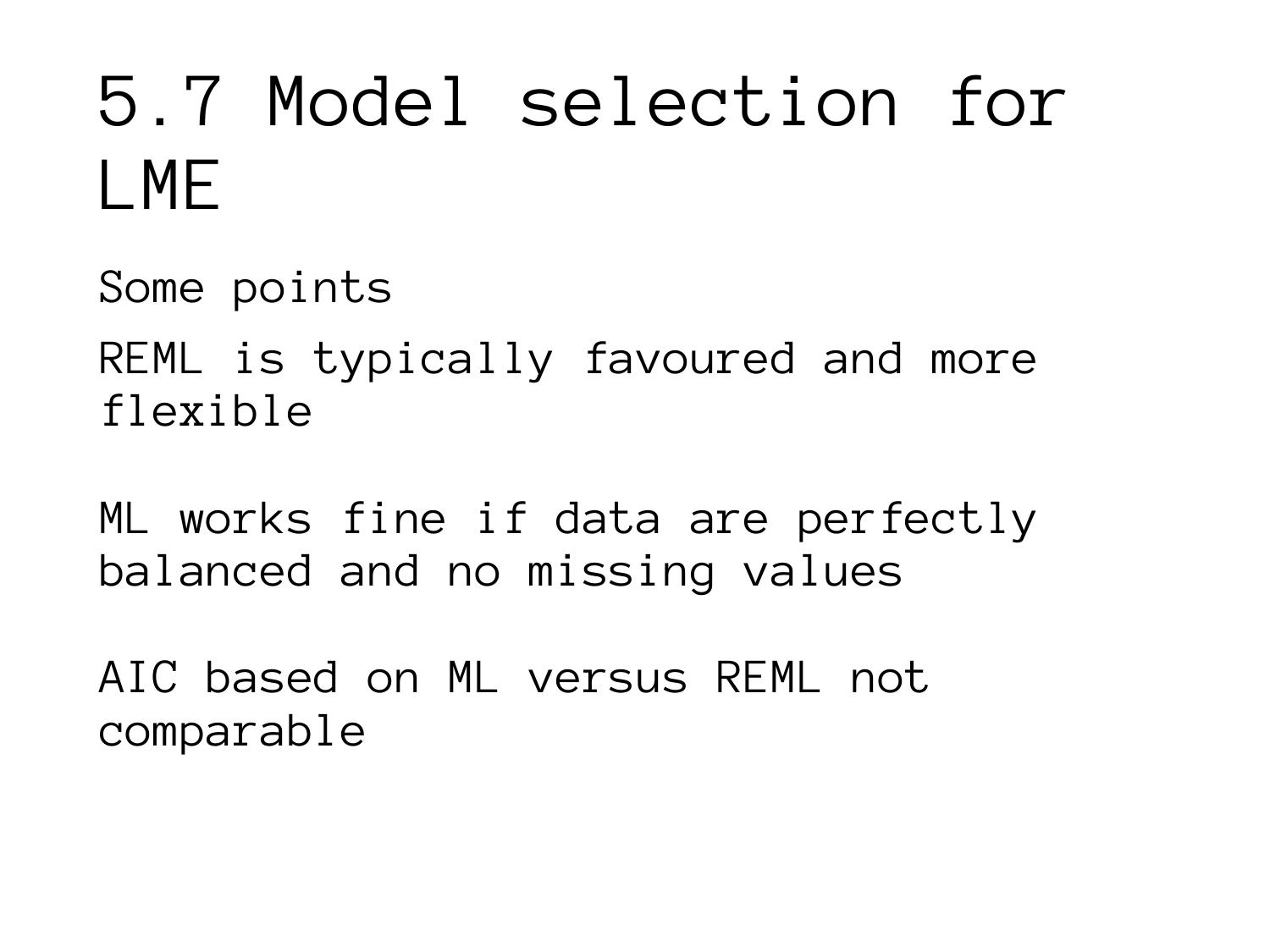

# 5.7 Model selection for LME
Some points
REML is typically favoured and more flexible
ML works fine if data are perfectly balanced and no missing values
AIC based on ML versus REML not comparable